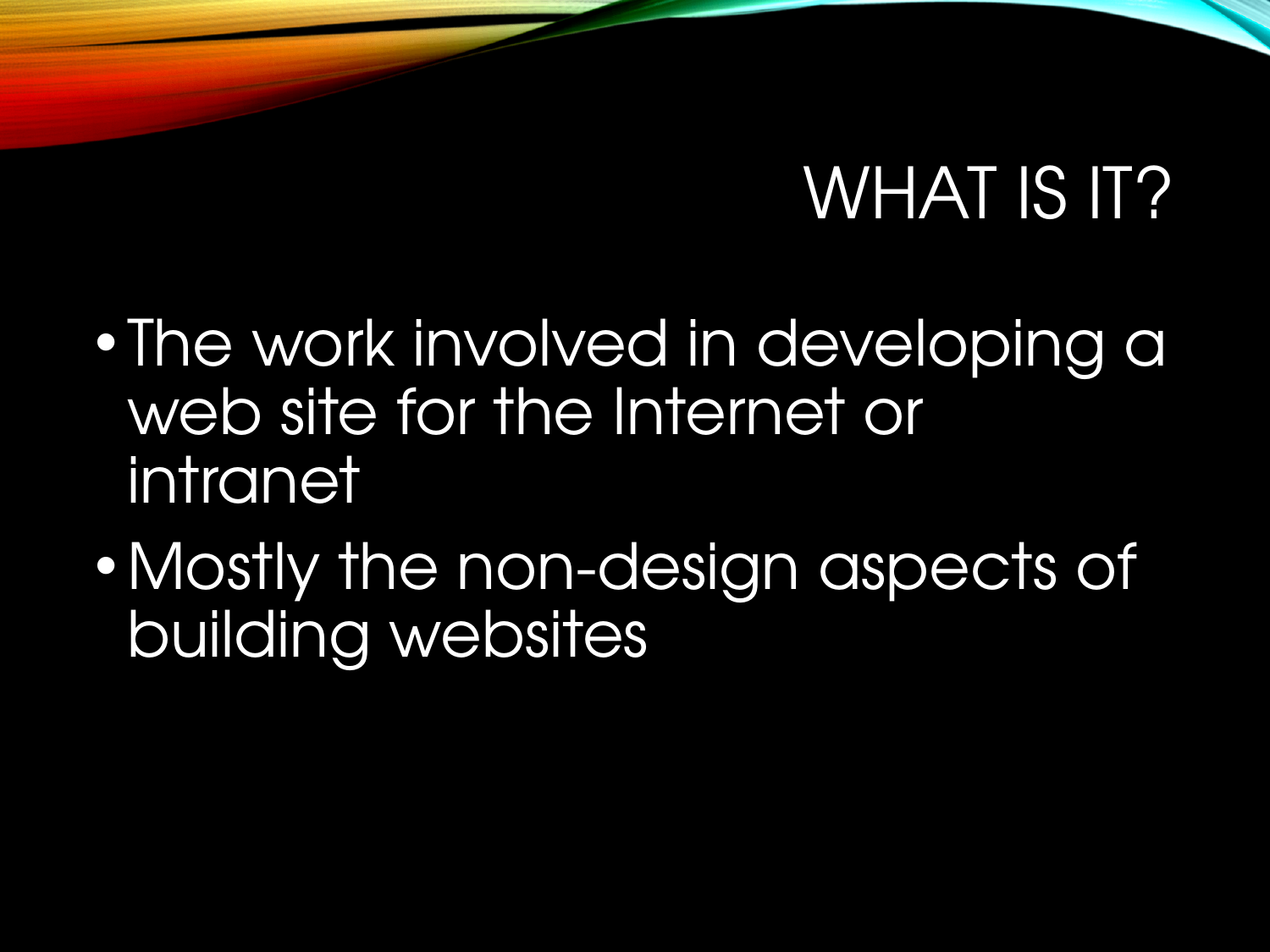

# What is it?
The work involved in developing a web site for the Internet or intranet
Mostly the non-design aspects of building websites